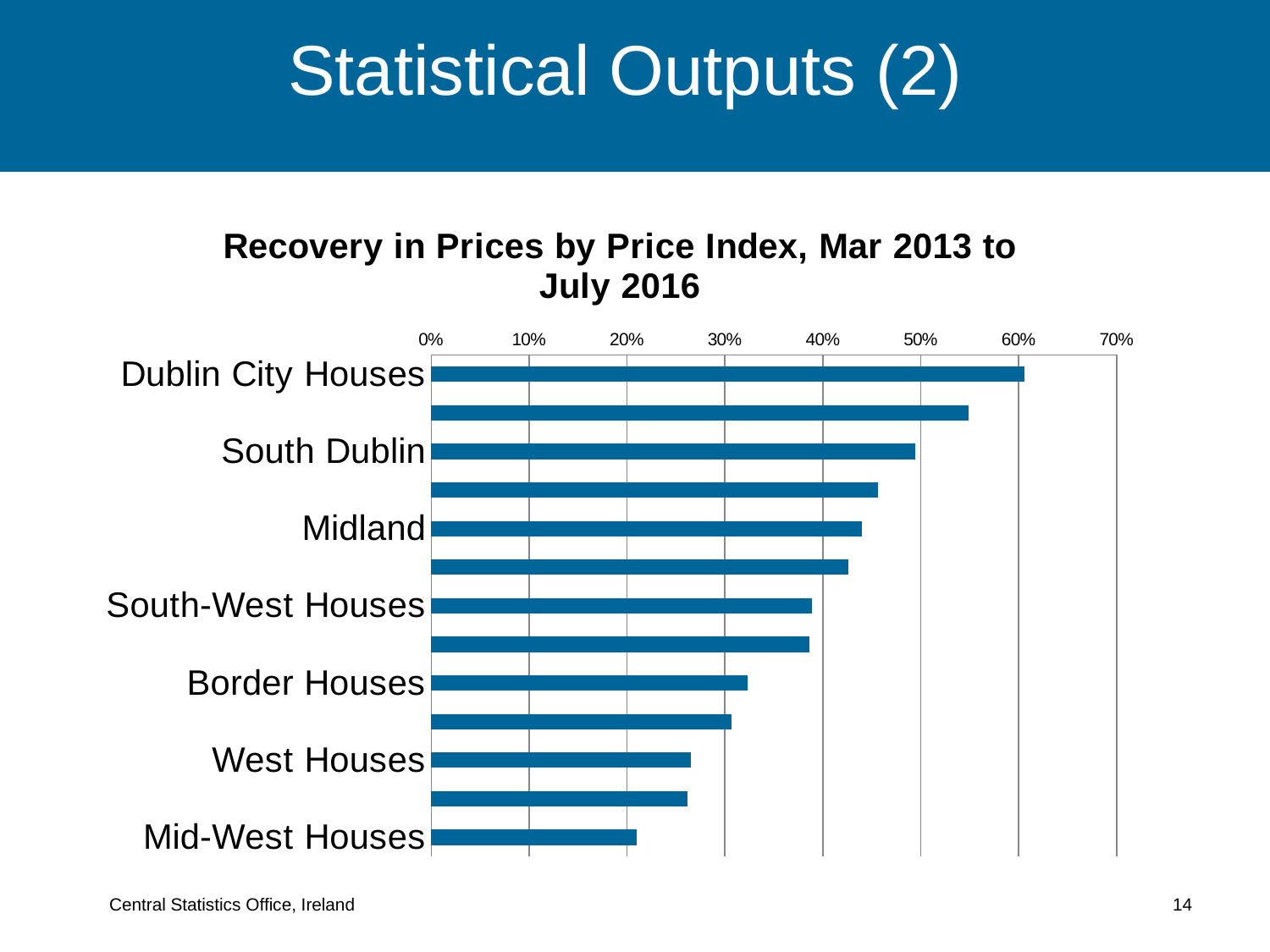

# Statistical Outputs (2)

### Chart: Recovery in Prices by Price Index, Mar 2013 to July 2016

| Category |  |
|---|---|
| Dublin City Houses | 0.606 |
| Dublin All Apartments | 0.549 |
| South Dublin | 0.494 |
| Fingal Houses | 0.456 |
| Midland | 0.44 |
| Mid-East Houses | 0.426 |
| South-West Houses | 0.389 |
| Dun Laoghaire-Rathdown | 0.386 |
| Border Houses | 0.323 |
| South-East Houses | 0.307 |
| West Houses | 0.265 |
| Rest of Ireland Apartments | 0.262 |
| Mid-West Houses | 0.21 |
Central Statistics Office, Ireland                                                                                                                                                                        14